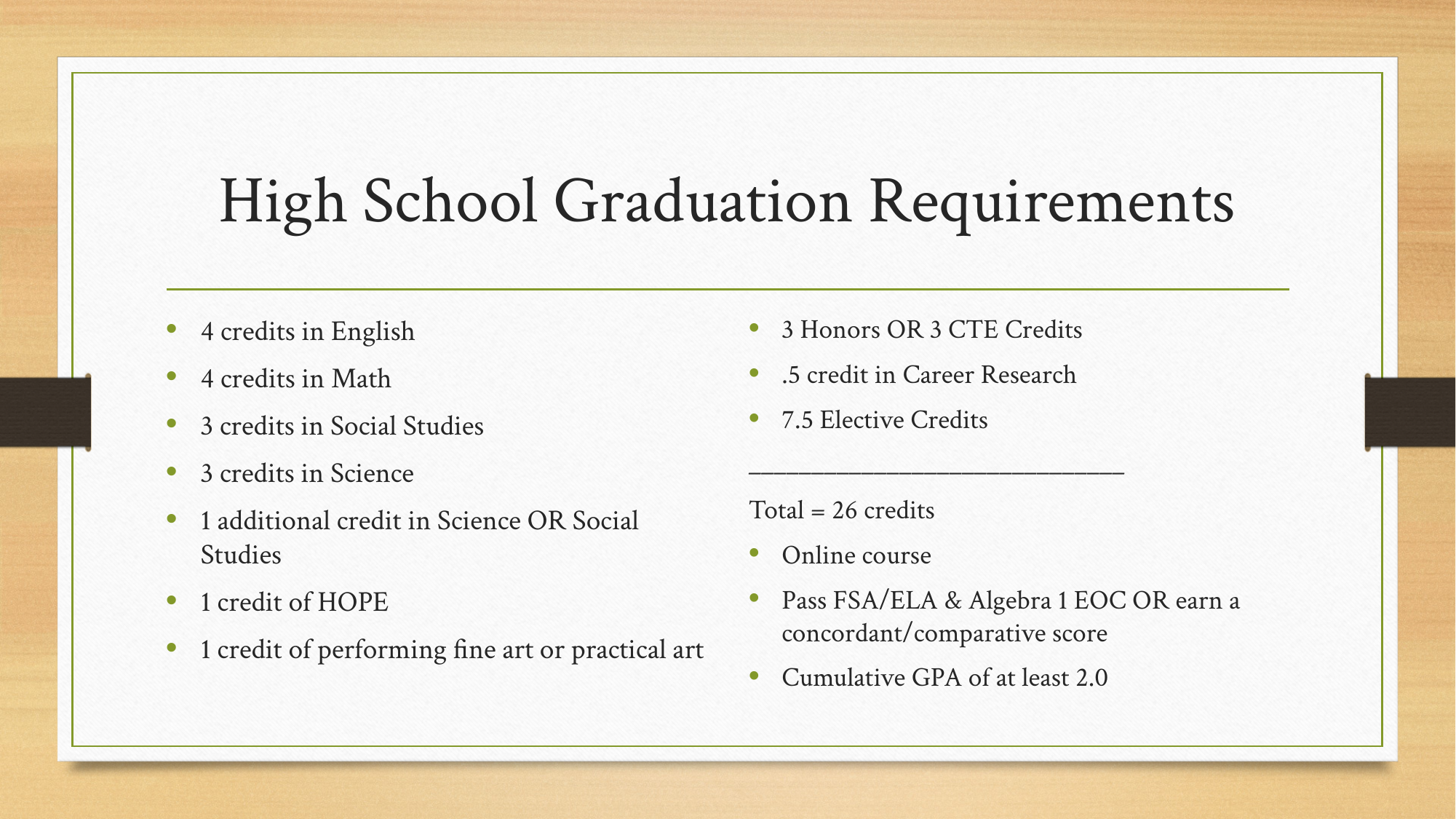

# High School Graduation Requirements
4 credits in English
4 credits in Math
3 credits in Social Studies
3 credits in Science
1 additional credit in Science OR Social Studies
1 credit of HOPE
1 credit of performing fine art or practical art

3 Honors OR 3 CTE Credits
.5 credit in Career Research
7.5 Elective Credits
______________________________
Total = 26 credits
Online course
Pass FSA/ELA & Algebra 1 EOC OR earn a concordant/comparative score
Cumulative GPA of at least 2.0